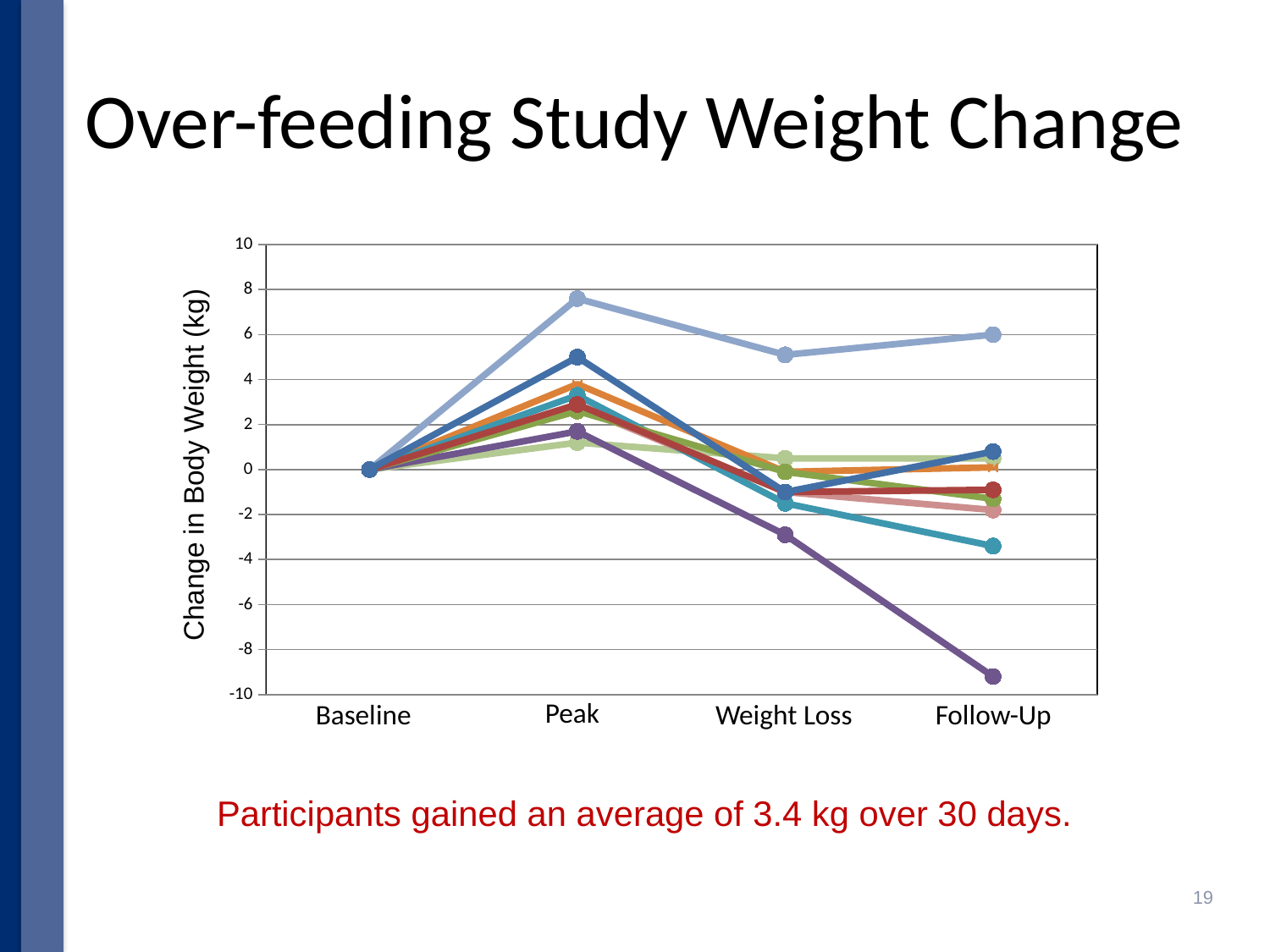

# Over-feeding Study Weight Change

### Chart

| Category | 69-027 | 69-032 | 69-033 | 69-035 | 70-1008 | 70-1010 | 70-1011 | 70-1012 | 70-1015 |
|---|---|---|---|---|---|---|---|---|---|
Change in Body Weight (kg)
Peak
Baseline
Weight Loss
Follow-Up
Participants gained an average of 3.4 kg over 30 days.
19